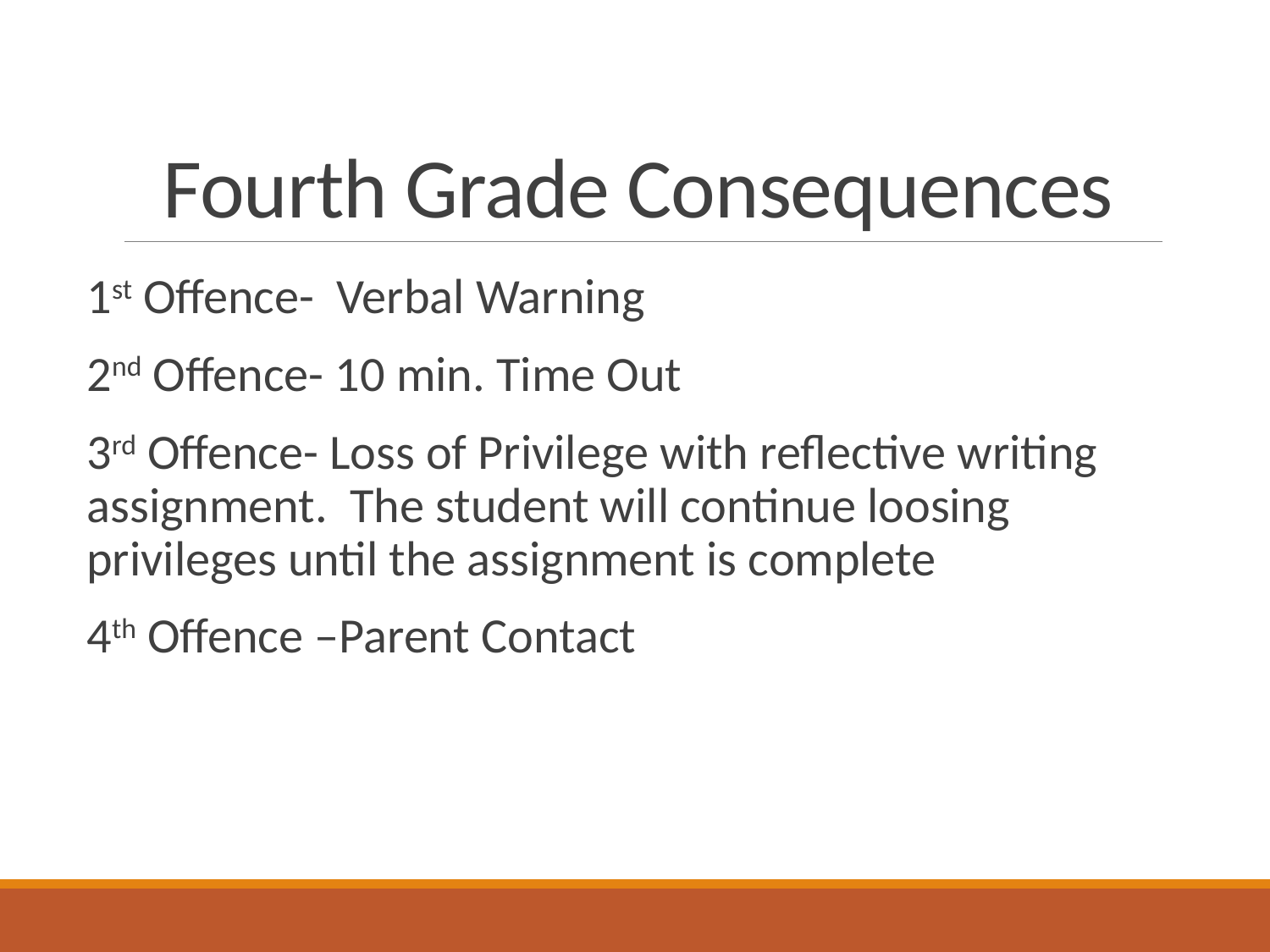

# Fourth Grade Consequences
1st Offence-  Verbal Warning
2nd Offence- 10 min. Time Out
3rd Offence- Loss of Privilege with reflective writing assignment.  The student will continue loosing privileges until the assignment is complete
4th Offence –Parent Contact